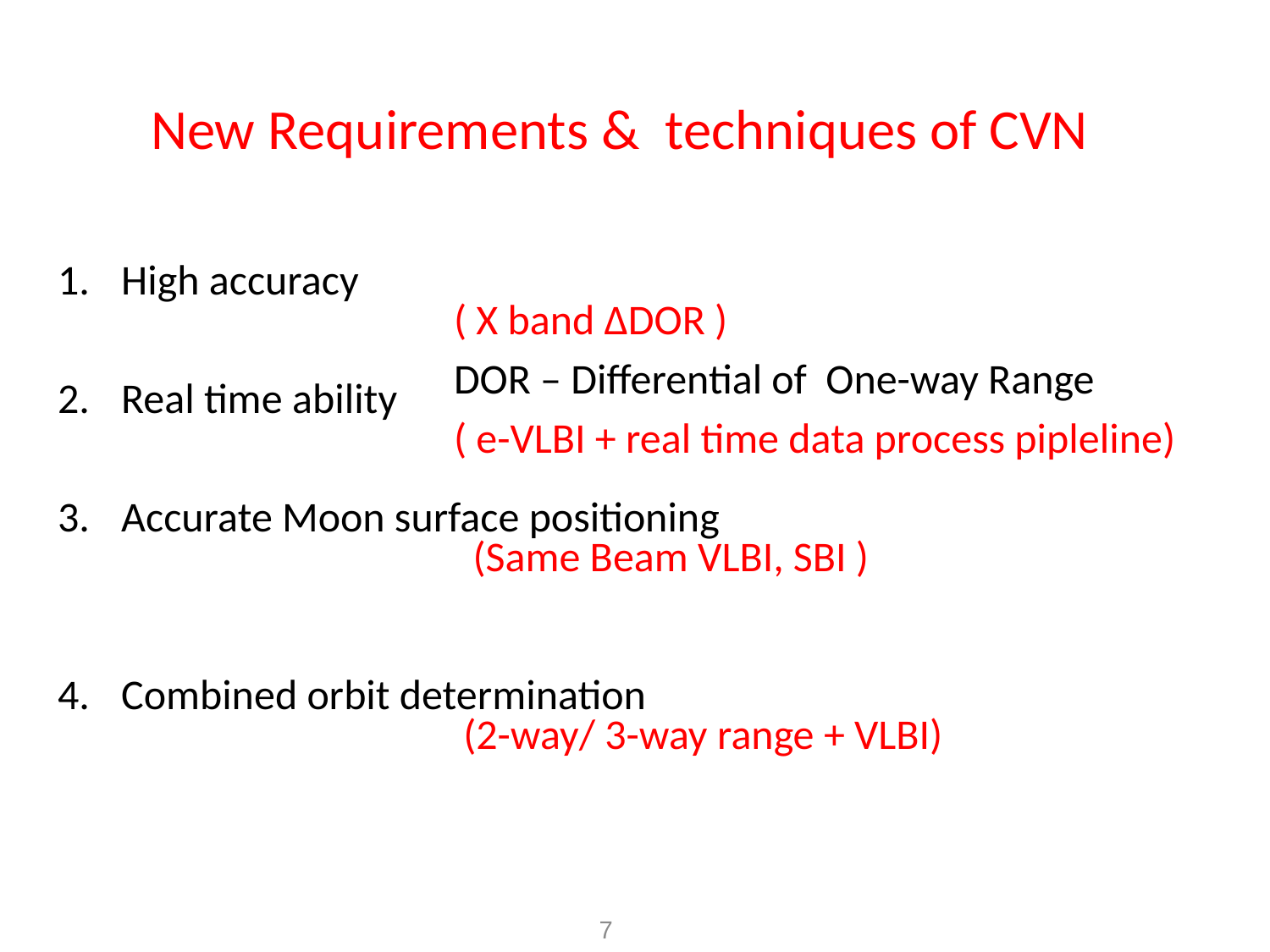

New Requirements &  techniques of CVN
High accuracy

Real time ability

Accurate Moon surface positioning

Combined orbit determination

                             ( X band ΔDOR )
                             DOR – Differential of  One-way Range
                             ( e-VLBI + real time data process pipleline)

                               (Same Beam VLBI, SBI )

                              (2-way/ 3-way range + VLBI)

7